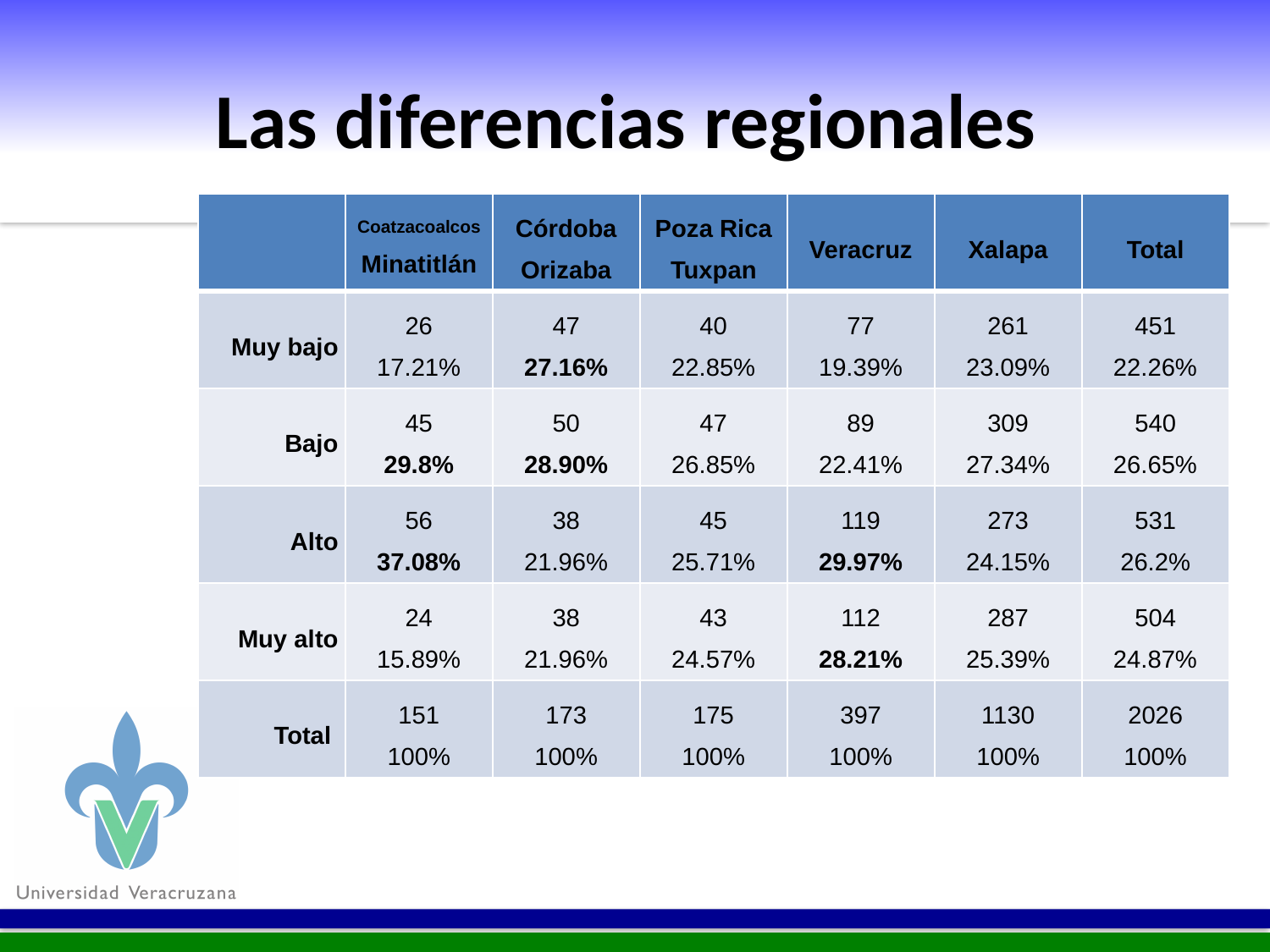

# Las diferencias regionales
|  | Coatzacoalcos Minatitlán | Córdoba Orizaba | Poza Rica Tuxpan | Veracruz | Xalapa | Total |
| --- | --- | --- | --- | --- | --- | --- |
| Muy bajo | 26 17.21% | 47 27.16% | 40 22.85% | 77 19.39% | 261 23.09% | 451 22.26% |
| Bajo | 45 29.8% | 50 28.90% | 47 26.85% | 89 22.41% | 309 27.34% | 540 26.65% |
| Alto | 56 37.08% | 38 21.96% | 45 25.71% | 119 29.97% | 273 24.15% | 531 26.2% |
| Muy alto | 24 15.89% | 38 21.96% | 43 24.57% | 112 28.21% | 287 25.39% | 504 24.87% |
| Total | 151 100% | 173 100% | 175 100% | 397 100% | 1130 100% | 2026 100% |